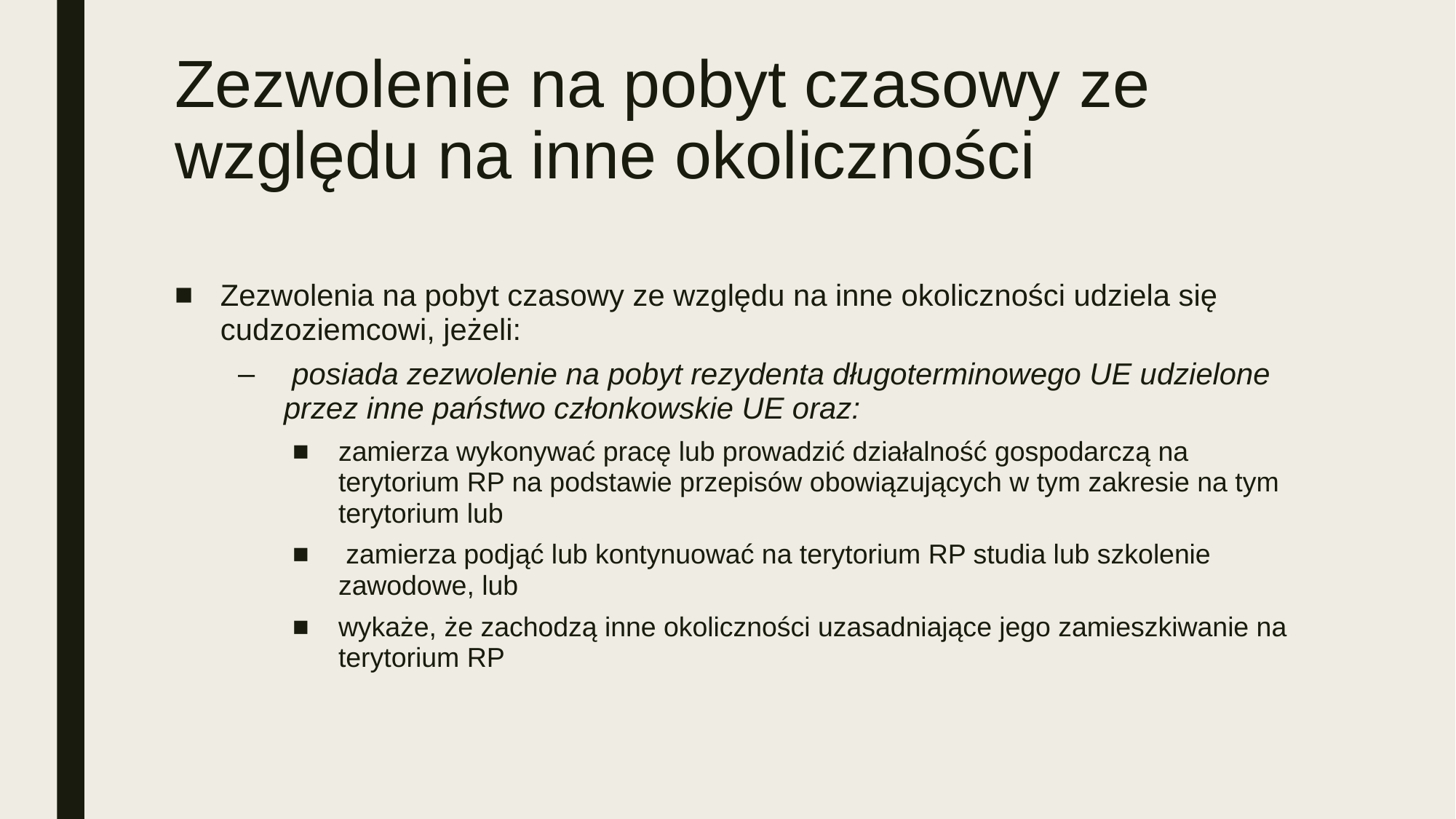

# Zezwolenie na pobyt czasowy ze względu na inne okoliczności
Zezwolenia na pobyt czasowy ze względu na inne okoliczności udziela się cudzoziemcowi, jeżeli:
 posiada zezwolenie na pobyt rezydenta długoterminowego UE udzielone przez inne państwo członkowskie UE oraz:
zamierza wykonywać pracę lub prowadzić działalność gospodarczą na terytorium RP na podstawie przepisów obowiązujących w tym zakresie na tym terytorium lub
 zamierza podjąć lub kontynuować na terytorium RP studia lub szkolenie zawodowe, lub
wykaże, że zachodzą inne okoliczności uzasadniające jego zamieszkiwanie na terytorium RP